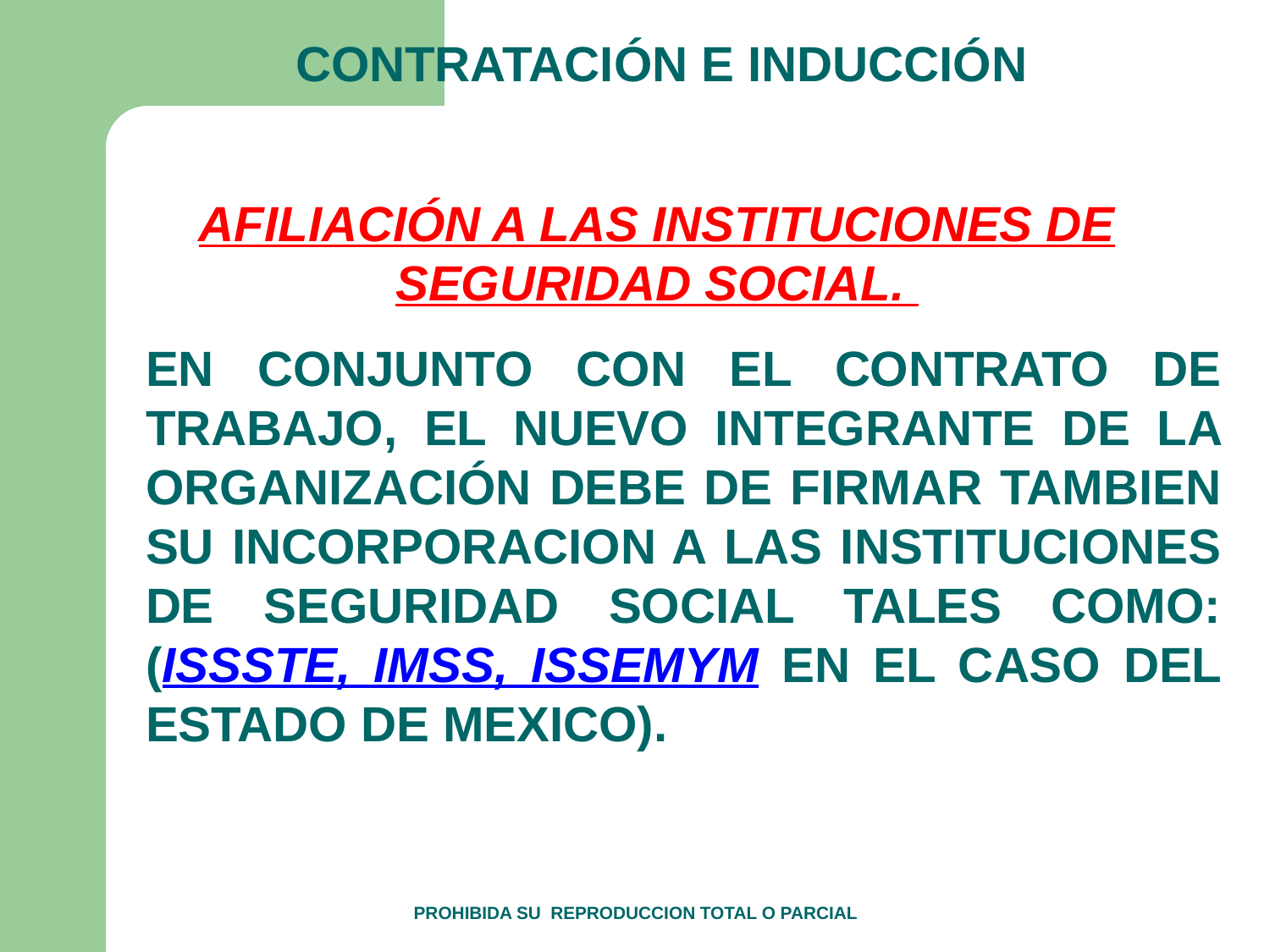

CONTRATACIÓN E INDUCCIÓN
AFILIACIÓN A LAS INSTITUCIONES DE SEGURIDAD SOCIAL.
EN CONJUNTO CON EL CONTRATO DE TRABAJO, EL NUEVO INTEGRANTE DE LA ORGANIZACIÓN DEBE DE FIRMAR TAMBIEN SU INCORPORACION A LAS INSTITUCIONES DE SEGURIDAD SOCIAL TALES COMO: (ISSSTE, IMSS, ISSEMYM EN EL CASO DEL ESTADO DE MEXICO).